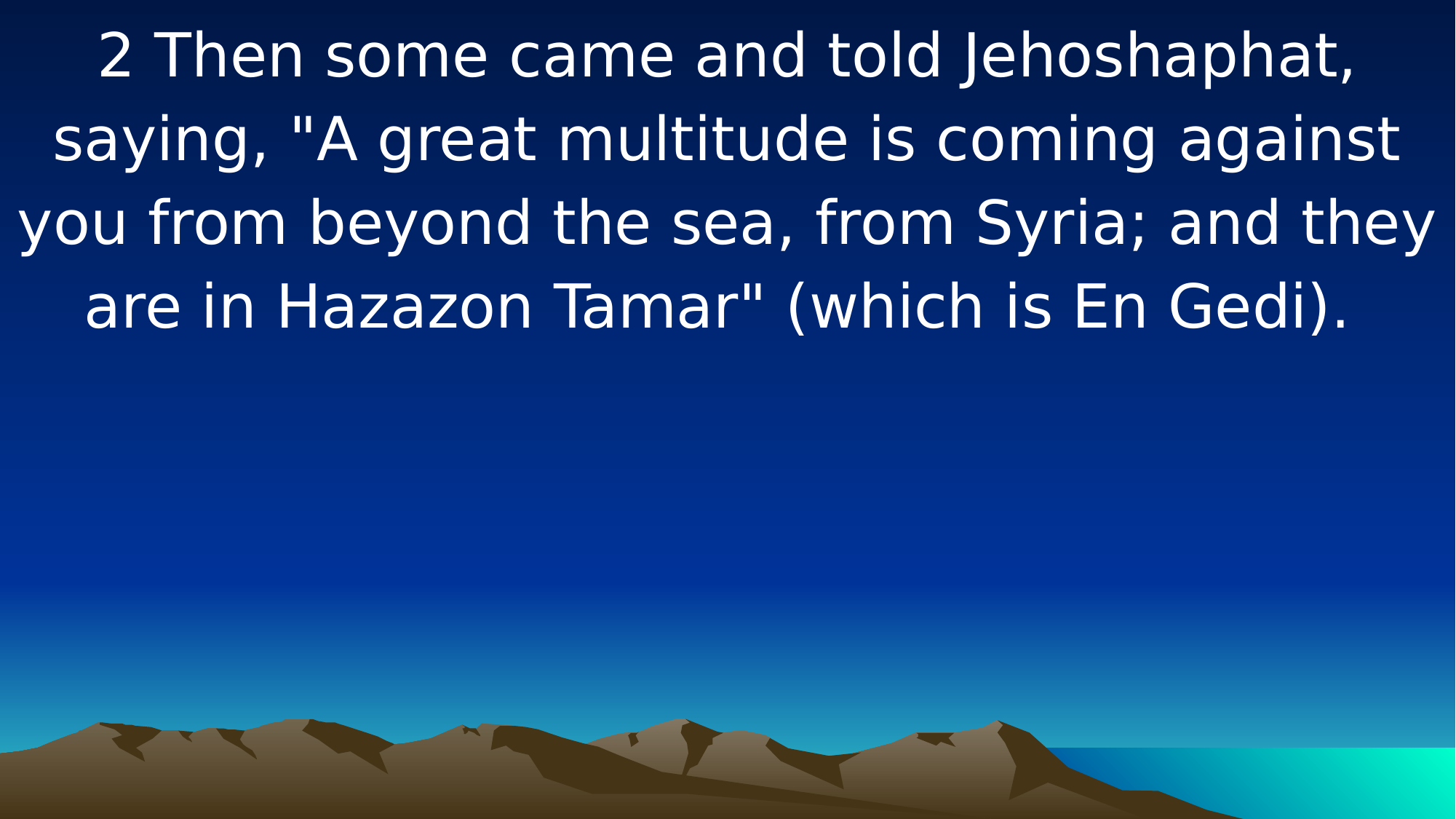

2 Then some came and told Jehoshaphat, saying, "A great multitude is coming against you from beyond the sea, from Syria; and they are in Hazazon Tamar" (which is En Gedi).